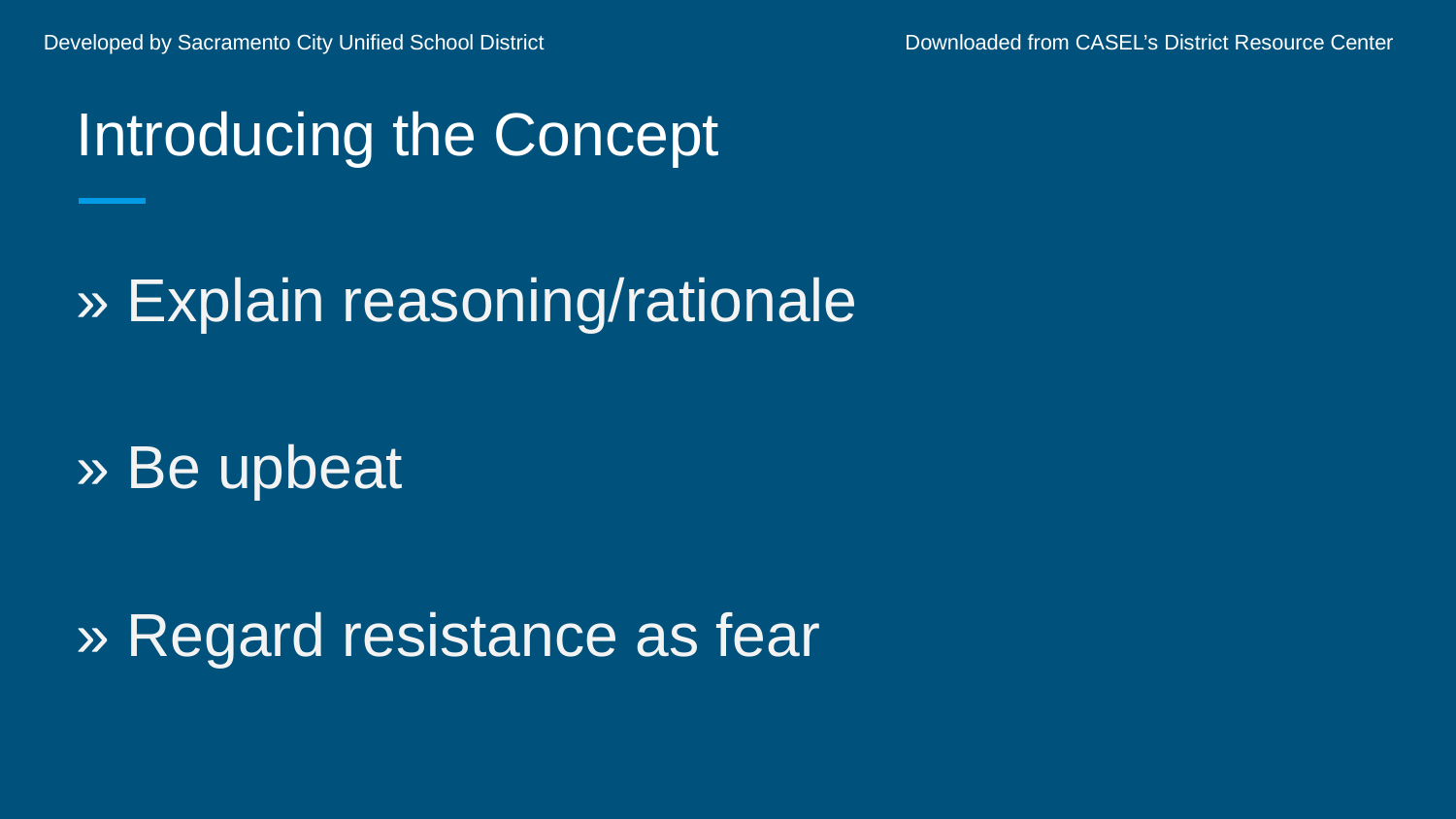

Developed by Sacramento City Unified School District	 	                       Downloaded from CASEL’s District Resource Center
# Introducing the Concept
» Explain reasoning/rationale

» Be upbeat

» Regard resistance as fear